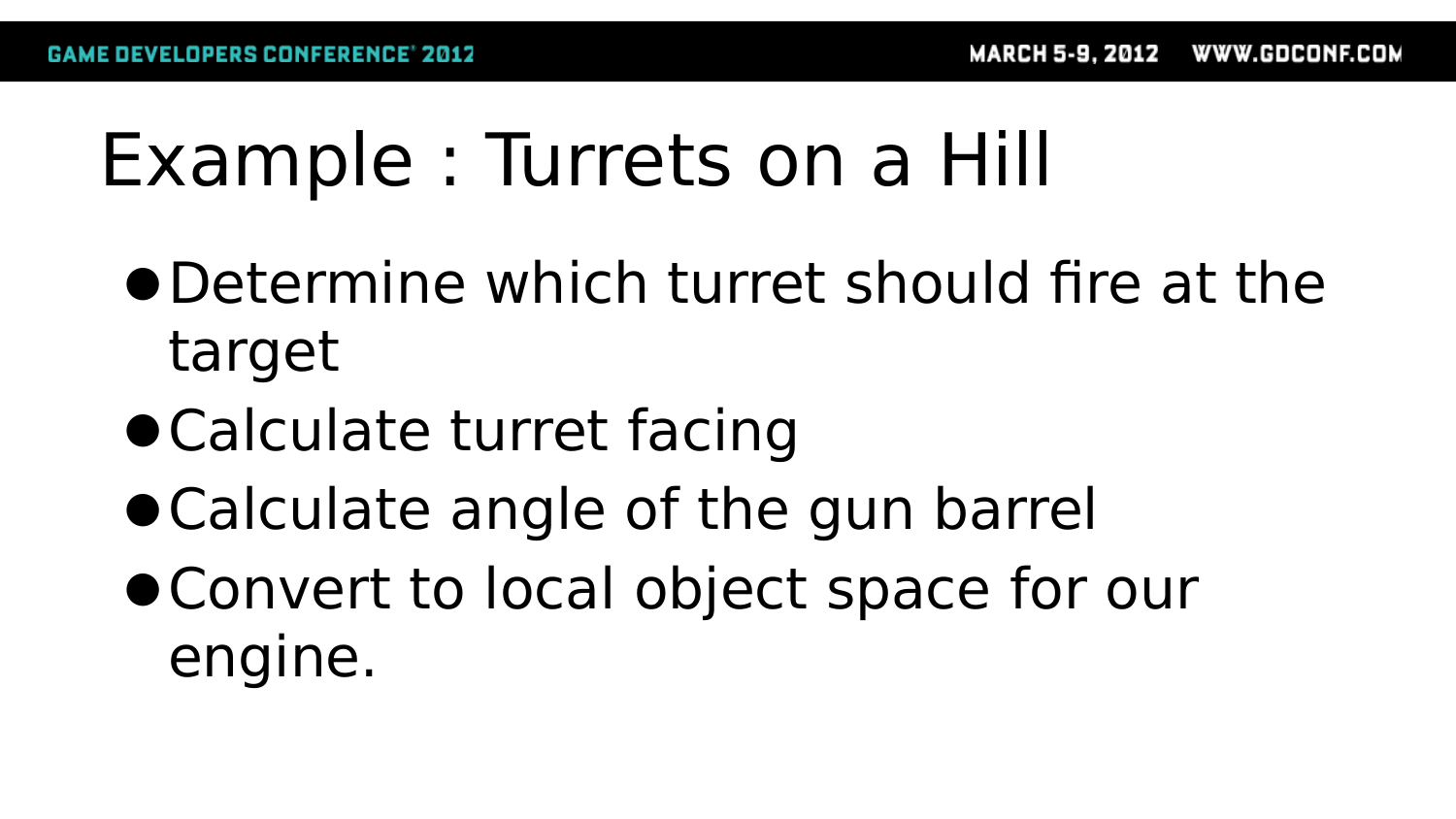

# Example : Turrets on a Hill
Determine which turret should fire at the target
Calculate turret facing
Calculate angle of the gun barrel
Convert to local object space for our engine.